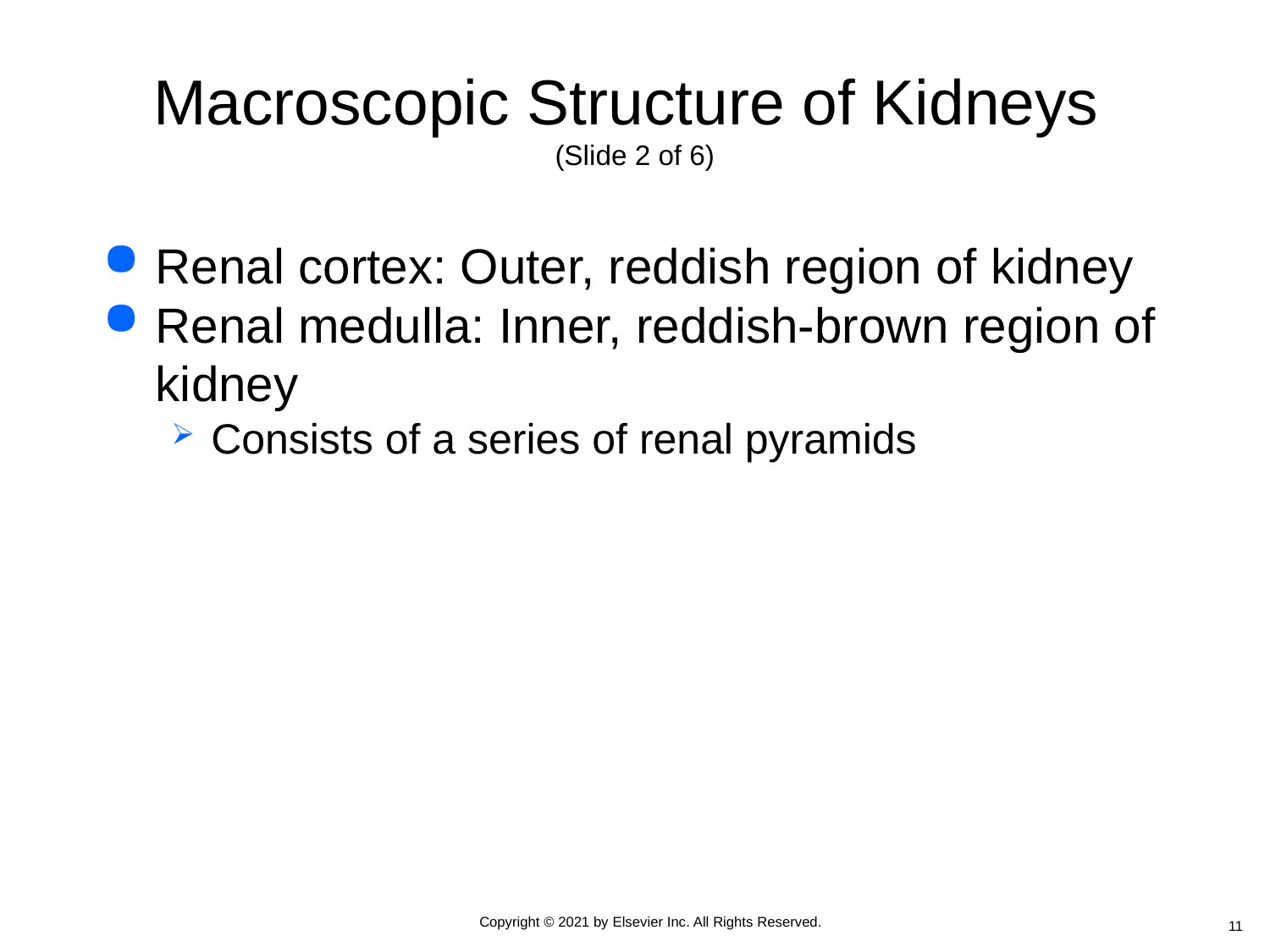

# Macroscopic Structure of Kidneys (Slide 2 of 6)
Renal cortex: Outer, reddish region of kidney
Renal medulla: Inner, reddish-brown region of kidney
Consists of a series of renal pyramids
11